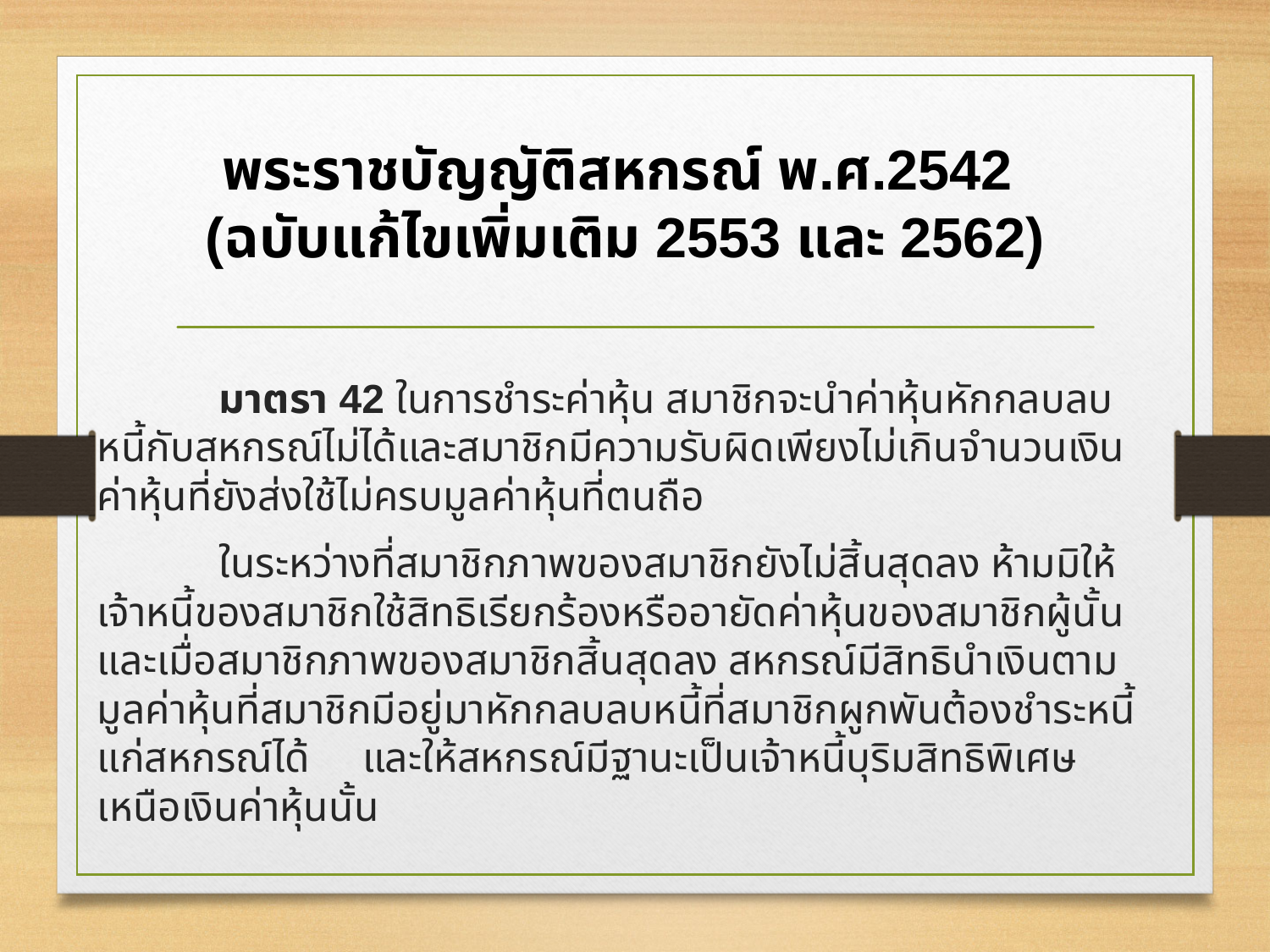

พระราชบัญญัติสหกรณ์ พ.ศ.2542
(ฉบับแก้ไขเพิ่มเติม 2553 และ 2562)
	มาตรา 42 ในการชำระค่าหุ้น สมาชิกจะนำค่าหุ้นหักกลบลบหนี้กับสหกรณ์ไม่ได้และสมาชิกมีความรับผิดเพียงไม่เกินจำนวนเงินค่าหุ้นที่ยังส่งใช้ไม่ครบมูลค่าหุ้นที่ตนถือ
	ในระหว่างที่สมาชิกภาพของสมาชิกยังไม่สิ้นสุดลง ห้ามมิให้เจ้าหนี้ของสมาชิกใช้สิทธิเรียกร้องหรืออายัดค่าหุ้นของสมาชิกผู้นั้น และเมื่อสมาชิกภาพของสมาชิกสิ้นสุดลง สหกรณ์มีสิทธินำเงินตามมูลค่าหุ้นที่สมาชิกมีอยู่มาหักกลบลบหนี้ที่สมาชิกผูกพันต้องชำระหนี้แก่สหกรณ์ได้     และให้สหกรณ์มีฐานะเป็นเจ้าหนี้บุริมสิทธิพิเศษเหนือเงินค่าหุ้นนั้น